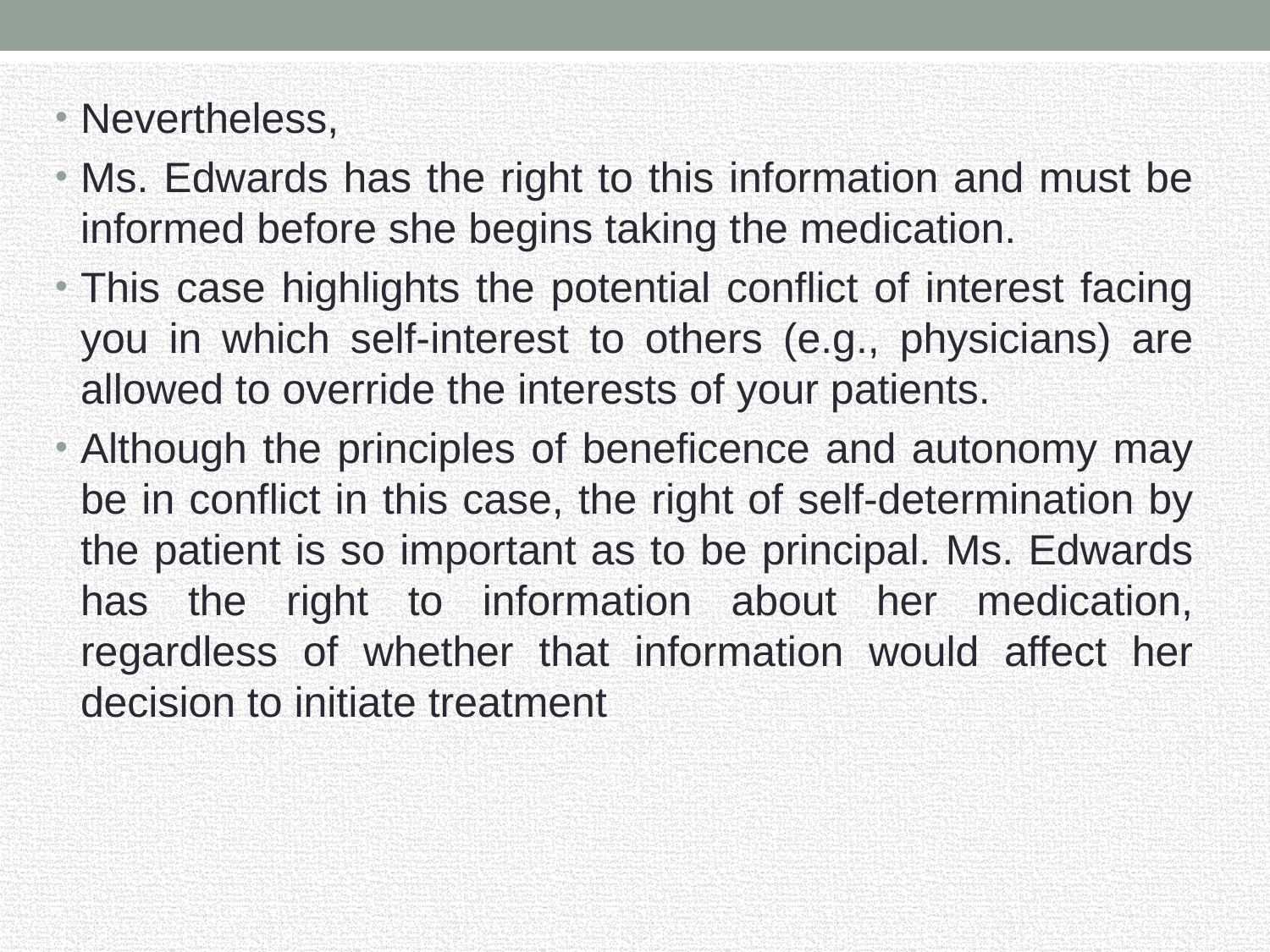

Nevertheless,
Ms. Edwards has the right to this information and must be informed before she begins taking the medication.
This case highlights the potential conflict of interest facing you in which self-interest to others (e.g., physicians) are allowed to override the interests of your patients.
Although the principles of beneficence and autonomy may be in conflict in this case, the right of self-determination by the patient is so important as to be principal. Ms. Edwards has the right to information about her medication, regardless of whether that information would affect her decision to initiate treatment